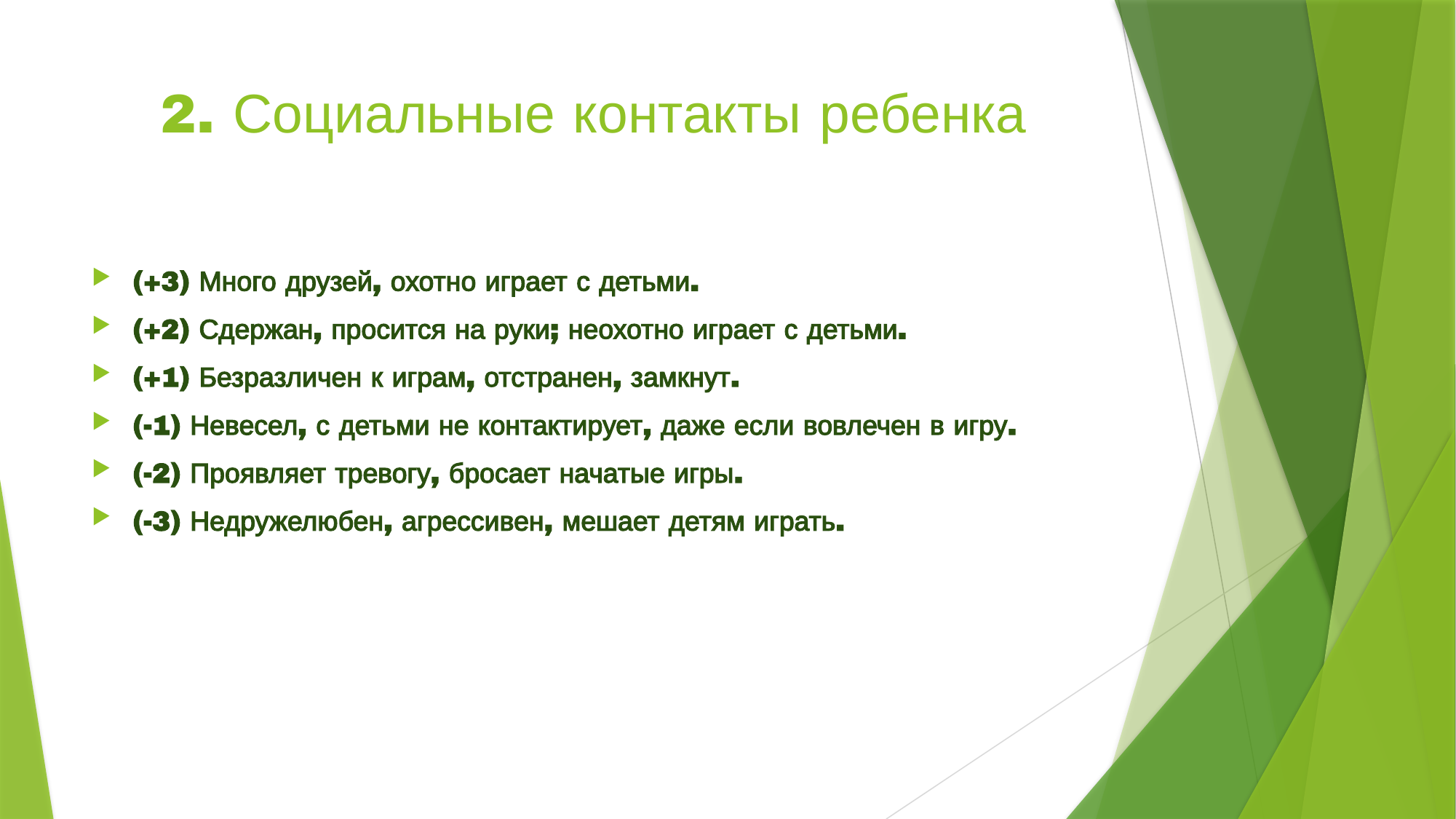

# 2. Социальные контакты ребенка
(+3) Много друзей, охотно играет с детьми.
(+2) Сдержан, просится на руки; неохотно играет с детьми.
(+1) Безразличен к играм, отстранен, замкнут.
(-1) Невесел, с детьми не контактирует, даже если вовлечен в игру.
(-2) Проявляет тревогу, бросает начатые игры.
(-3) Недружелюбен, агрессивен, мешает детям играть.